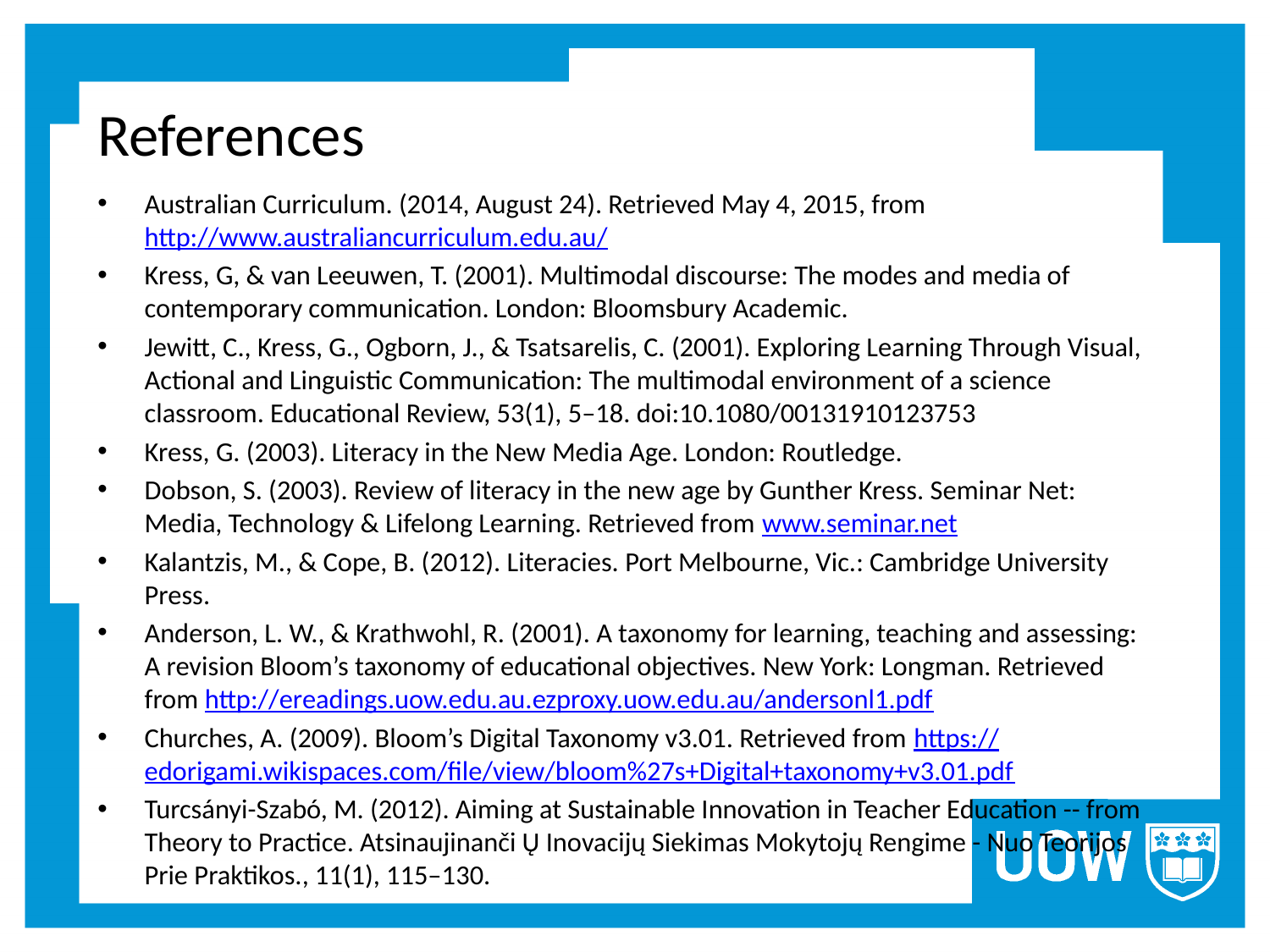

# References
Australian Curriculum. (2014, August 24). Retrieved May 4, 2015, from http://www.australiancurriculum.edu.au/
Kress, G, & van Leeuwen, T. (2001). Multimodal discourse: The modes and media of contemporary communication. London: Bloomsbury Academic.
Jewitt, C., Kress, G., Ogborn, J., & Tsatsarelis, C. (2001). Exploring Learning Through Visual, Actional and Linguistic Communication: The multimodal environment of a science classroom. Educational Review, 53(1), 5–18. doi:10.1080/00131910123753
Kress, G. (2003). Literacy in the New Media Age. London: Routledge.
Dobson, S. (2003). Review of literacy in the new age by Gunther Kress. Seminar Net: Media, Technology & Lifelong Learning. Retrieved from www.seminar.net
Kalantzis, M., & Cope, B. (2012). Literacies. Port Melbourne, Vic.: Cambridge University Press.
Anderson, L. W., & Krathwohl, R. (2001). A taxonomy for learning, teaching and assessing: A revision Bloom’s taxonomy of educational objectives. New York: Longman. Retrieved from http://ereadings.uow.edu.au.ezproxy.uow.edu.au/andersonl1.pdf
Churches, A. (2009). Bloom’s Digital Taxonomy v3.01. Retrieved from https://edorigami.wikispaces.com/file/view/bloom%27s+Digital+taxonomy+v3.01.pdf
Turcsányi-Szabó, M. (2012). Aiming at Sustainable Innovation in Teacher Education -- from Theory to Practice. Atsinaujinanči Ų Inovacijų Siekimas Mokytojų Rengime - Nuo Teorijos Prie Praktikos., 11(1), 115–130.